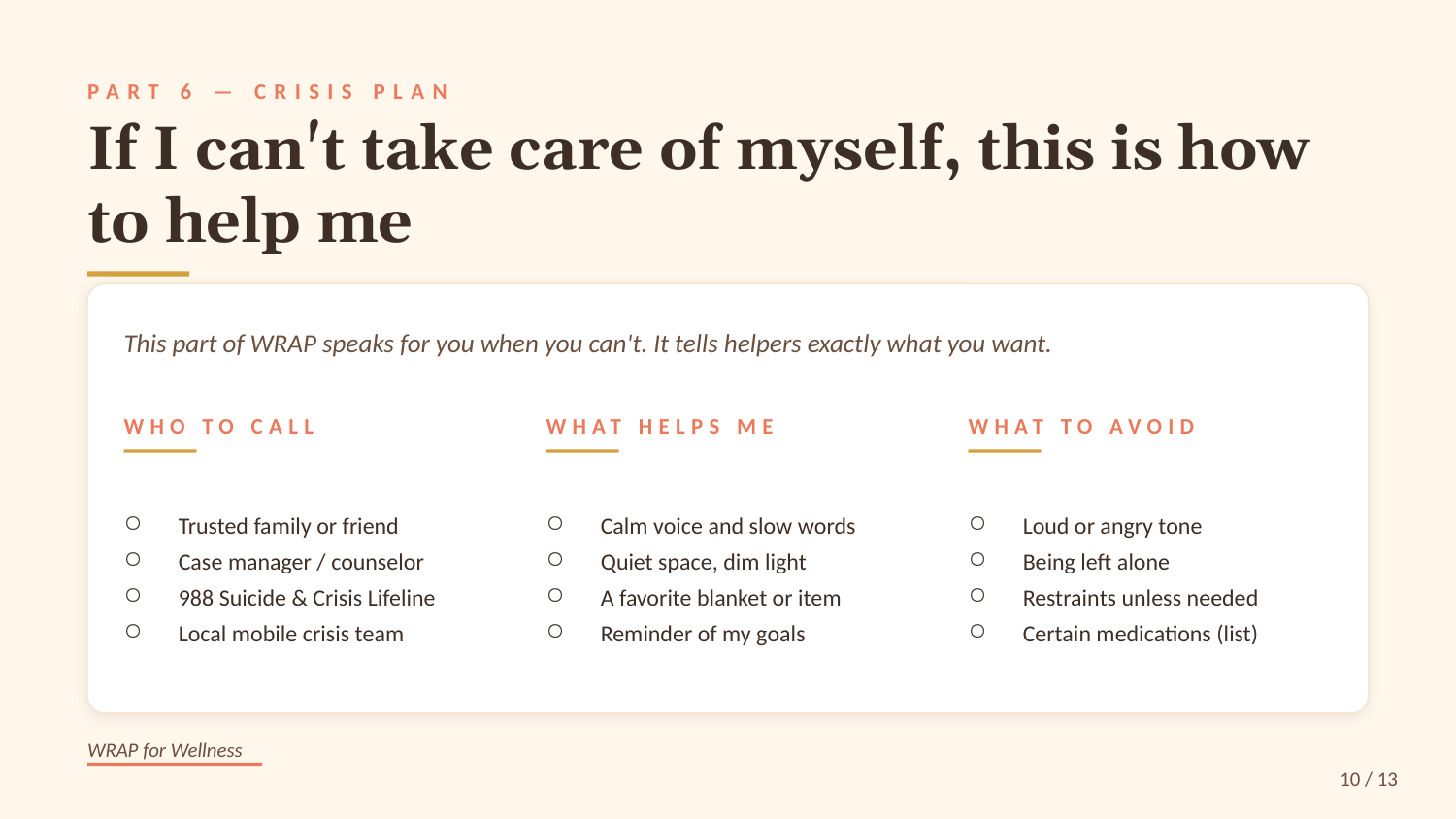

PART 6 — CRISIS PLAN
If I can't take care of myself, this is how to help me

This part of WRAP speaks for you when you can't. It tells helpers exactly what you want.
WHO TO CALL
WHAT HELPS ME
WHAT TO AVOID

Trusted family or friend
Case manager / counselor
988 Suicide & Crisis Lifeline
Local mobile crisis team
Calm voice and slow words
Quiet space, dim light
A favorite blanket or item
Reminder of my goals
Loud or angry tone
Being left alone
Restraints unless needed
Certain medications (list)
WRAP for Wellness
10 / 13